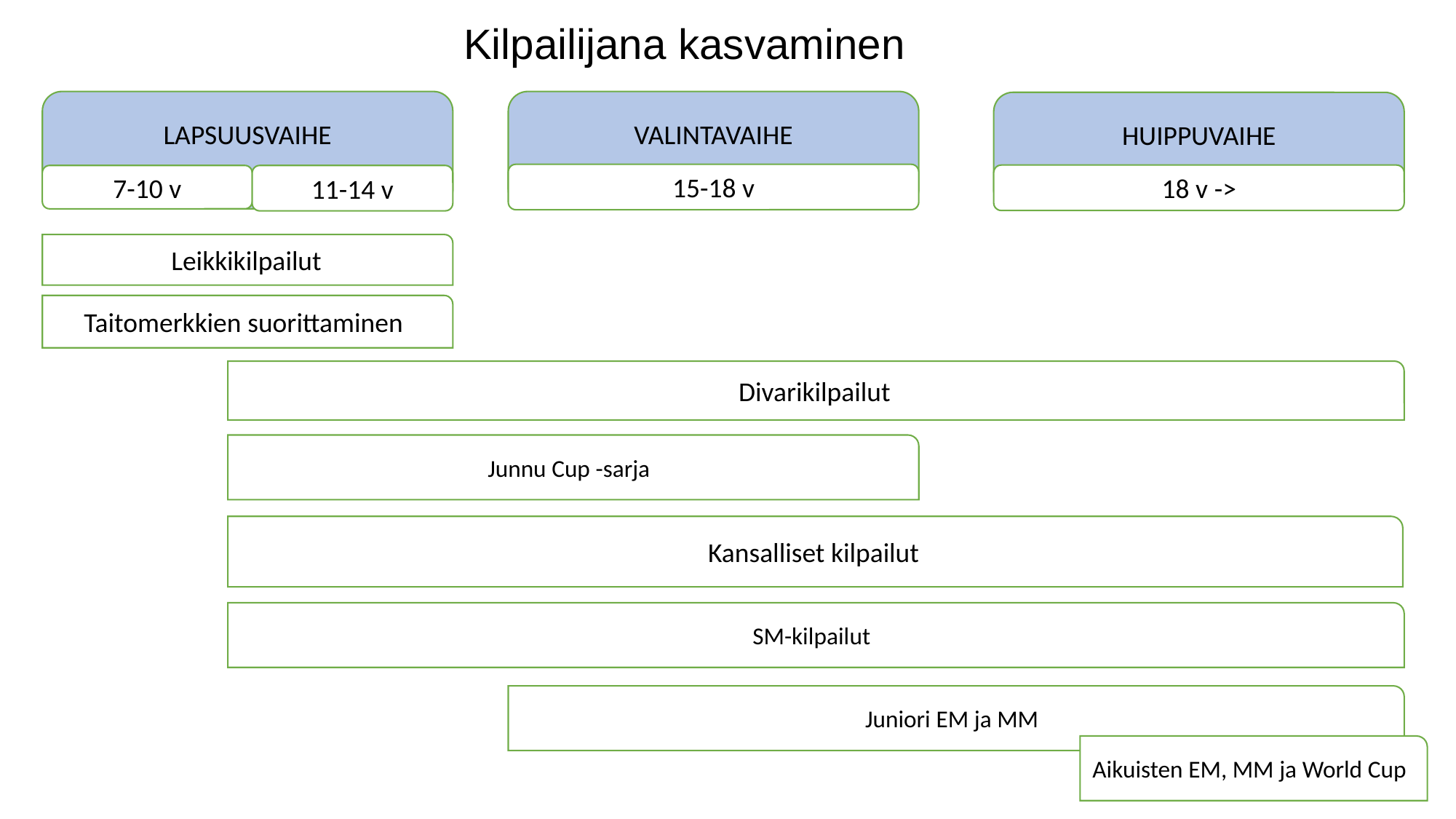

Kilpailijana kasvaminen
LAPSUUSVAIHE
VALINTAVAIHE
HUIPPUVAIHE
15-18 v
18 v ->
7-10 v
11-14 v
Leikkikilpailut
Taitomerkkien suorittaminen
Divarikilpailut
Junnu Cup -sarja
Kansalliset kilpailut
SM-kilpailut
Juniori EM ja MM
Aikuisten EM, MM ja World Cup